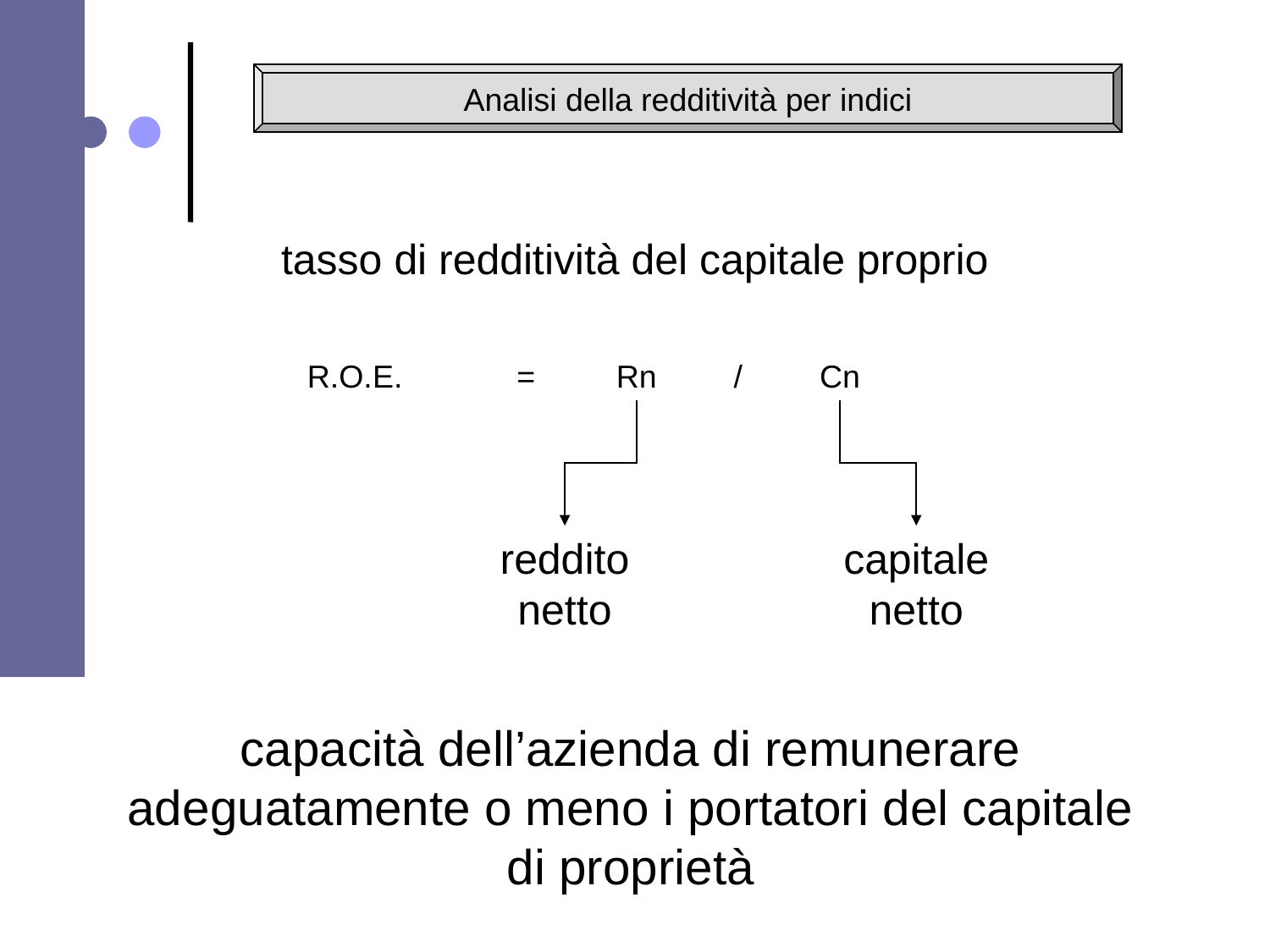

Analisi della redditività per indici
tasso di redditività del capitale proprio
R.O.E.
=
Rn
/
Cn
reddito netto
capitale netto
capacità dell’azienda di remunerare adeguatamente o meno i portatori del capitale di proprietà